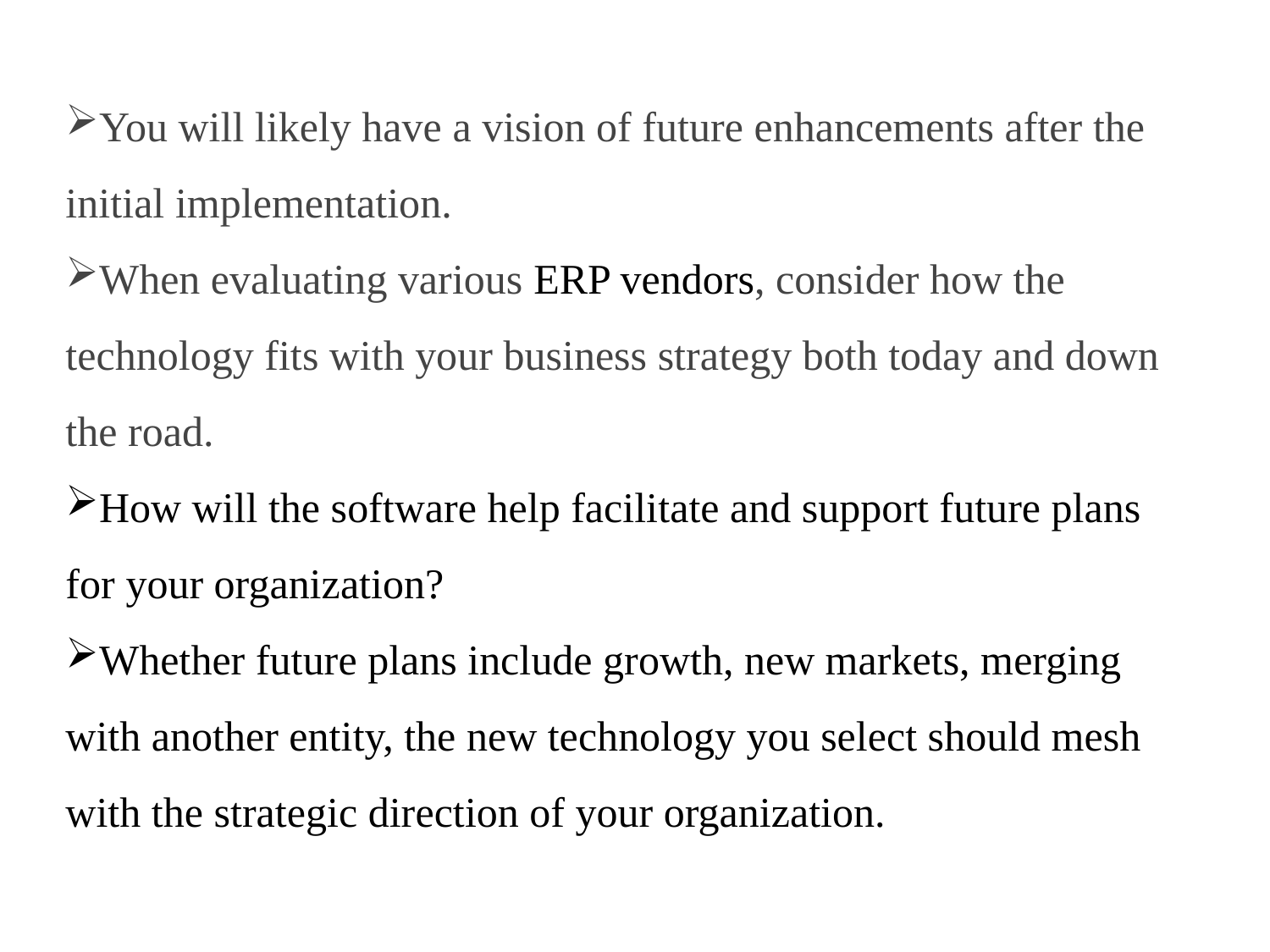

You will likely have a vision of future enhancements after the initial implementation.
When evaluating various ERP vendors, consider how the technology fits with your business strategy both today and down the road.
How will the software help facilitate and support future plans for your organization?
Whether future plans include growth, new markets, merging with another entity, the new technology you select should mesh with the strategic direction of your organization.